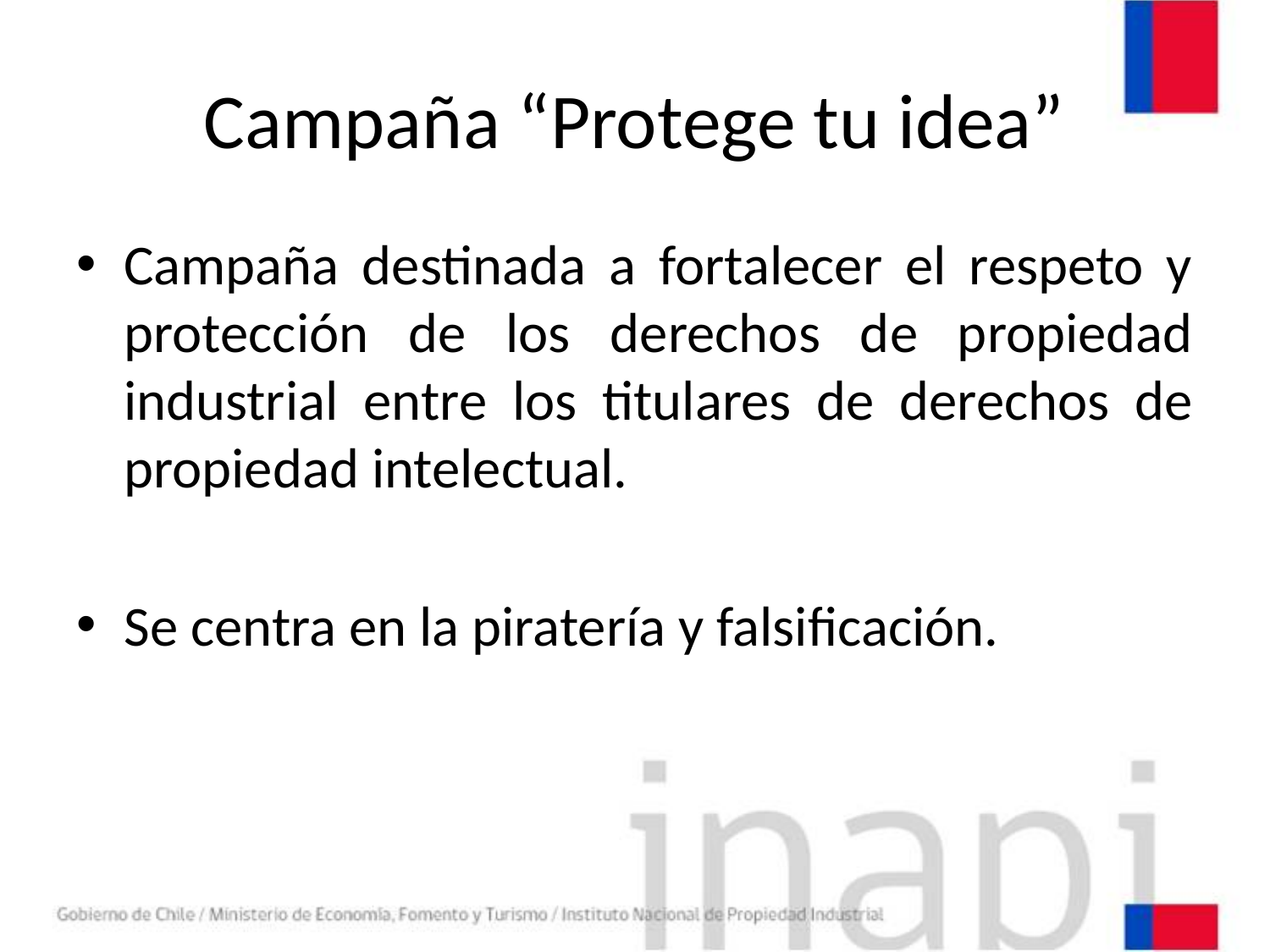

# Campaña “Protege tu idea”
Campaña destinada a fortalecer el respeto y protección de los derechos de propiedad industrial entre los titulares de derechos de propiedad intelectual.

Se centra en la piratería y falsificación.